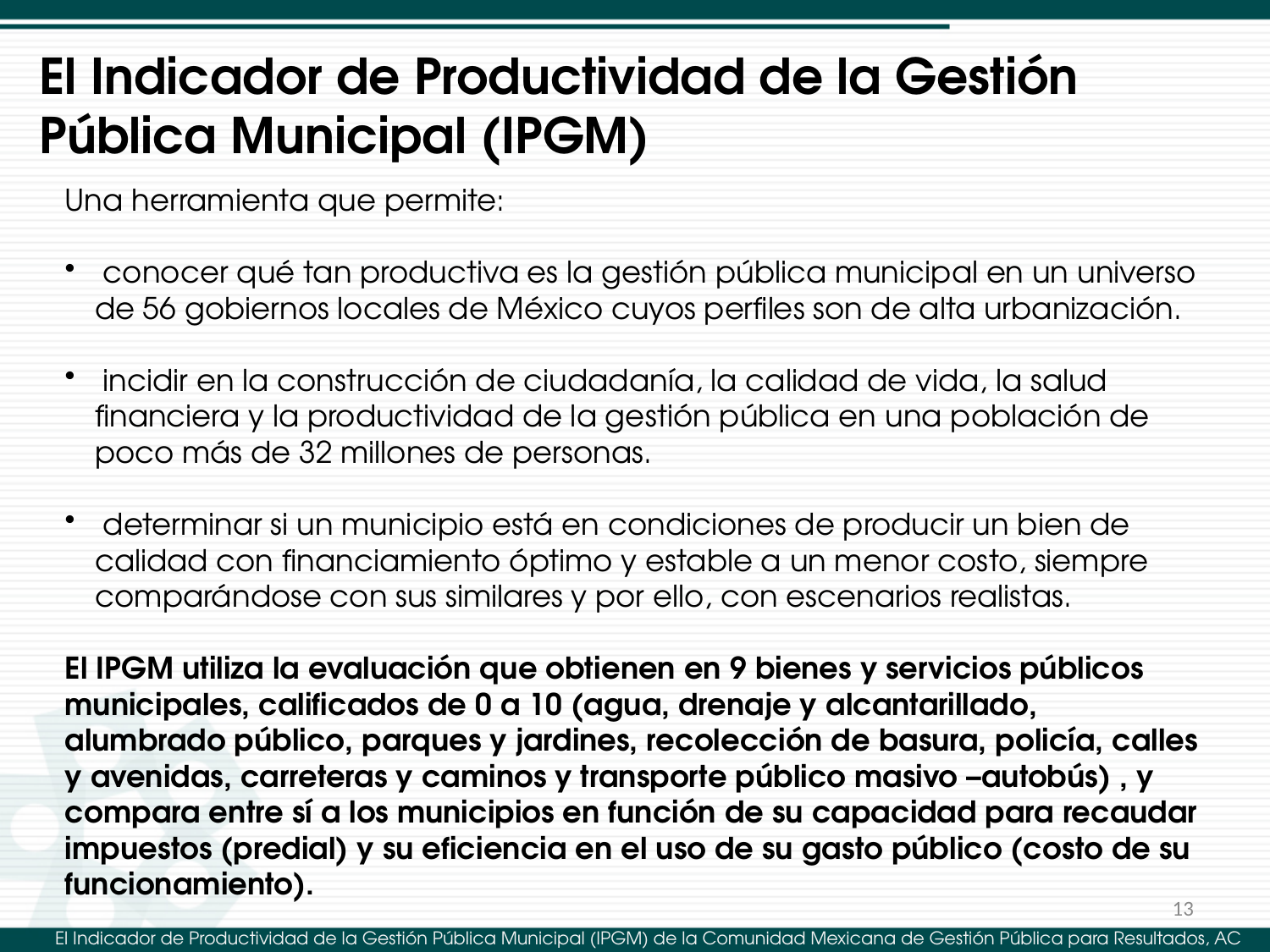

El Indicador de Productividad de la Gestión Pública Municipal (IPGM)
Una herramienta que permite:

 conocer qué tan productiva es la gestión pública municipal en un universo de 56 gobiernos locales de México cuyos perfiles son de alta urbanización.

 incidir en la construcción de ciudadanía, la calidad de vida, la salud financiera y la productividad de la gestión pública en una población de poco más de 32 millones de personas.

 determinar si un municipio está en condiciones de producir un bien de calidad con financiamiento óptimo y estable a un menor costo, siempre comparándose con sus similares y por ello, con escenarios realistas.

El IPGM utiliza la evaluación que obtienen en 9 bienes y servicios públicos municipales, calificados de 0 a 10 (agua, drenaje y alcantarillado, alumbrado público, parques y jardines, recolección de basura, policía, calles y avenidas, carreteras y caminos y transporte público masivo –autobús) , y compara entre sí a los municipios en función de su capacidad para recaudar impuestos (predial) y su eficiencia en el uso de su gasto público (costo de su funcionamiento).
13

El Indicador de Productividad de la Gestión Pública Municipal (IPGM) de la Comunidad Mexicana de Gestión Pública para Resultados, AC